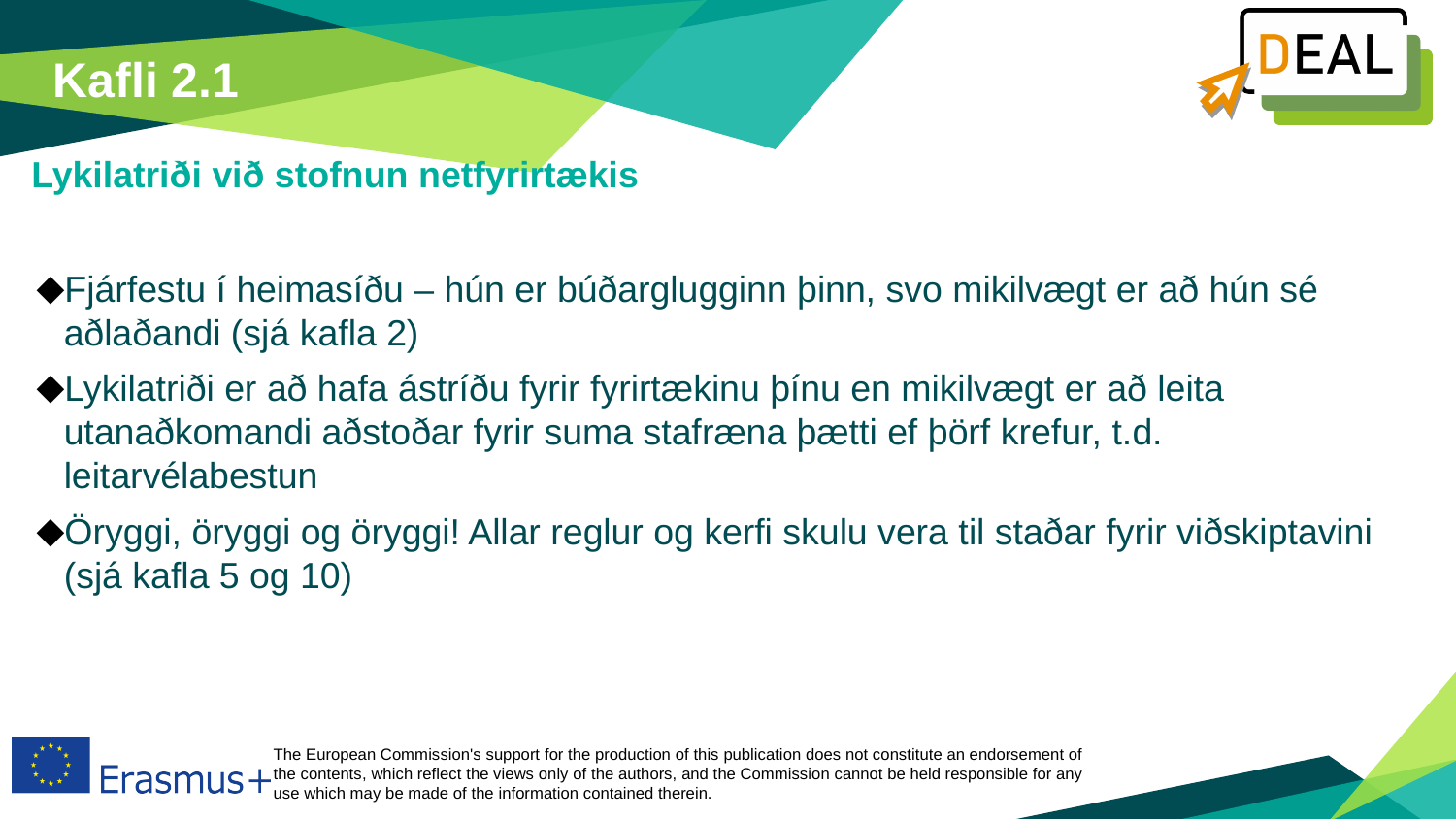

Kafli 2.1
Lykilatriði við stofnun netfyrirtækis

Fjárfestu í heimasíðu – hún er búðarglugginn þinn, svo mikilvægt er að hún sé aðlaðandi (sjá kafla 2)
Lykilatriði er að hafa ástríðu fyrir fyrirtækinu þínu en mikilvægt er að leita utanaðkomandi aðstoðar fyrir suma stafræna þætti ef þörf krefur, t.d. leitarvélabestun
Öryggi, öryggi og öryggi! Allar reglur og kerfi skulu vera til staðar fyrir viðskiptavini (sjá kafla 5 og 10)